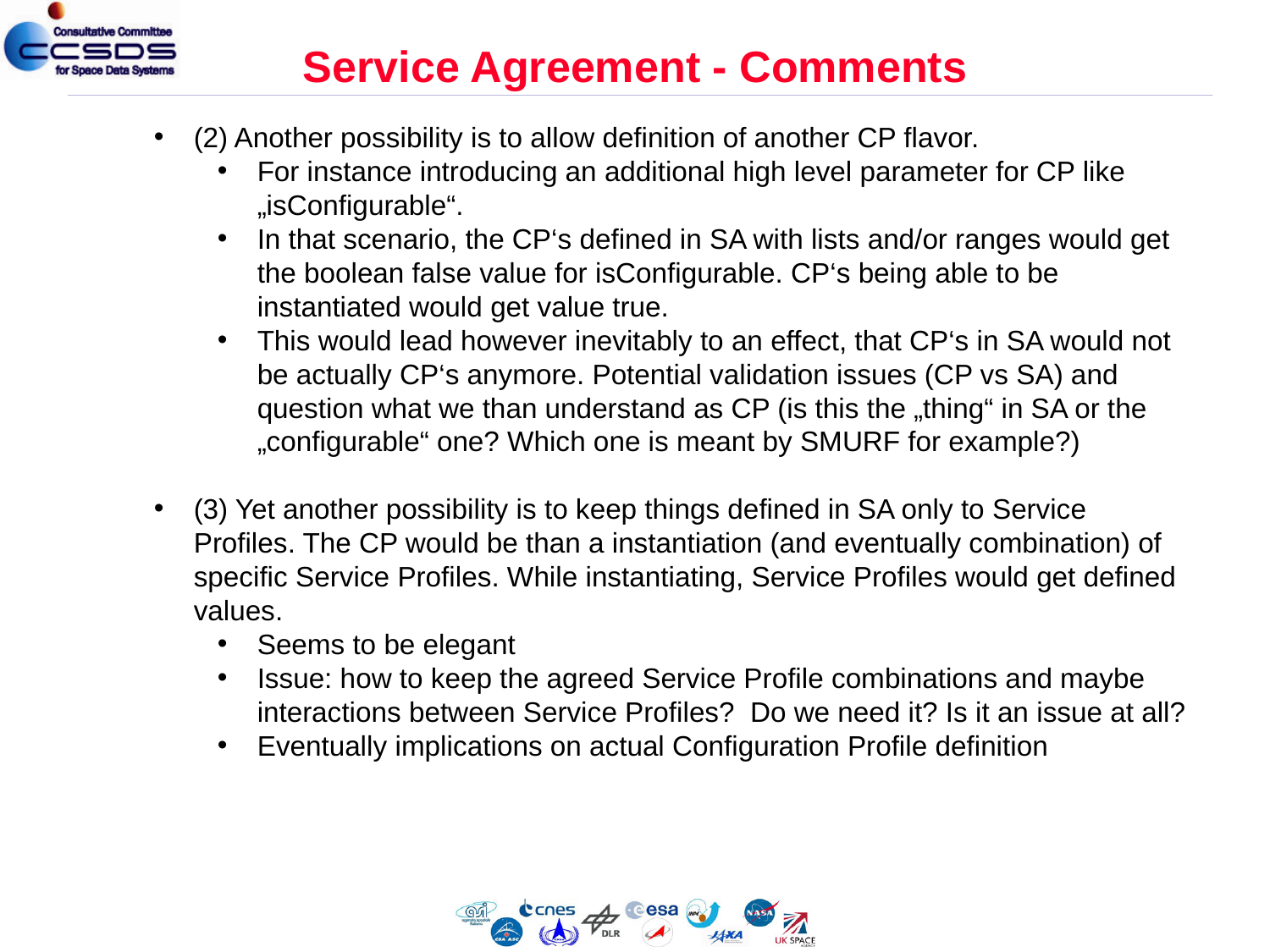

# Service Agreement - Comments
(2) Another possibility is to allow definition of another CP flavor.
For instance introducing an additional high level parameter for CP like „isConfigurable“.
In that scenario, the CP‘s defined in SA with lists and/or ranges would get the boolean false value for isConfigurable. CP‘s being able to be instantiated would get value true.
This would lead however inevitably to an effect, that CP‘s in SA would not be actually CP‘s anymore. Potential validation issues (CP vs SA) and question what we than understand as CP (is this the „thing“ in SA or the „configurable“ one? Which one is meant by SMURF for example?)

(3) Yet another possibility is to keep things defined in SA only to Service Profiles. The CP would be than a instantiation (and eventually combination) of specific Service Profiles. While instantiating, Service Profiles would get defined values.
Seems to be elegant
Issue: how to keep the agreed Service Profile combinations and maybe interactions between Service Profiles?  Do we need it? Is it an issue at all?
Eventually implications on actual Configuration Profile definition